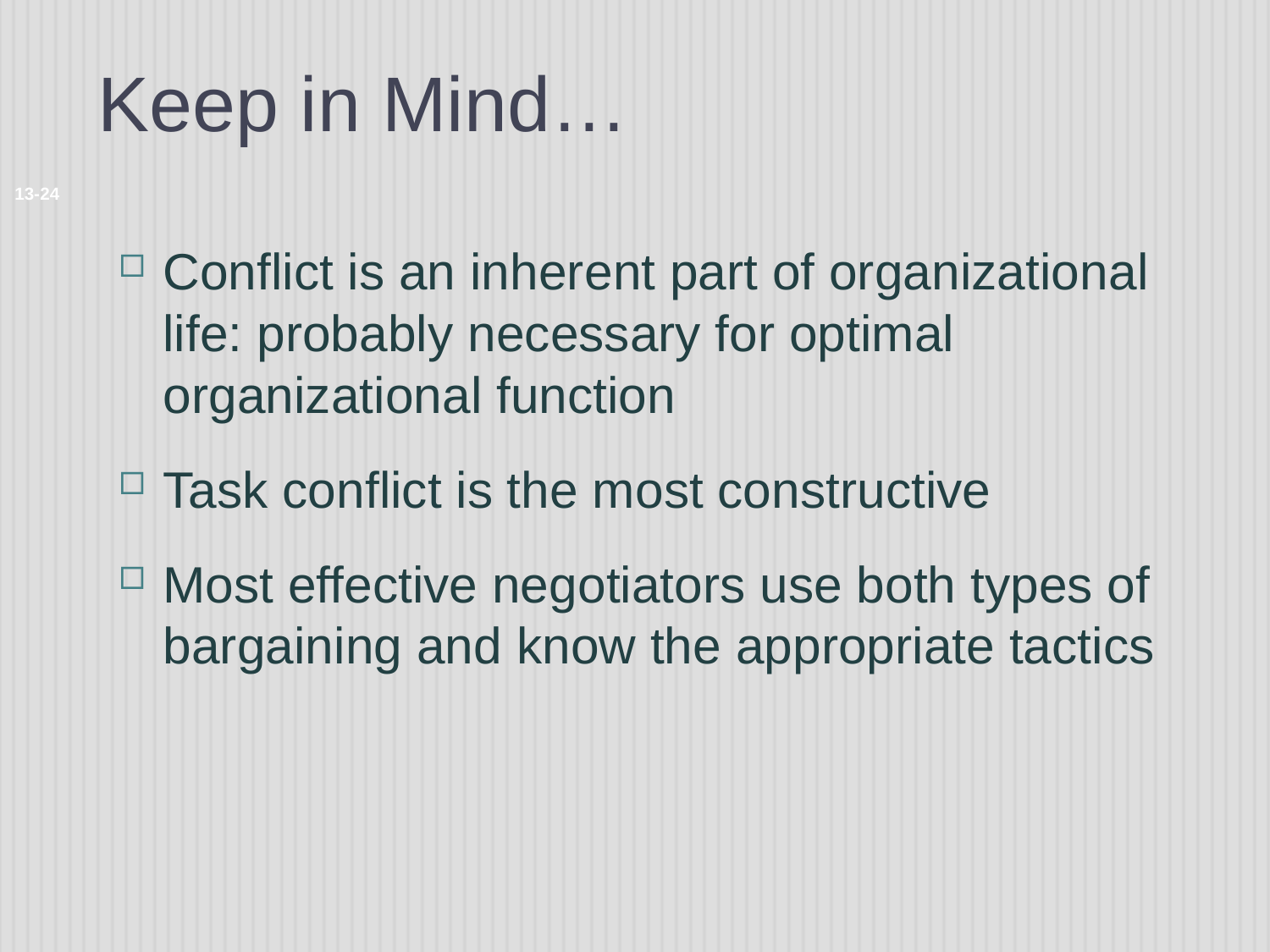

# Keep in Mind…
13-24
Conflict is an inherent part of organizational life: probably necessary for optimal organizational function
Task conflict is the most constructive
Most effective negotiators use both types of bargaining and know the appropriate tactics